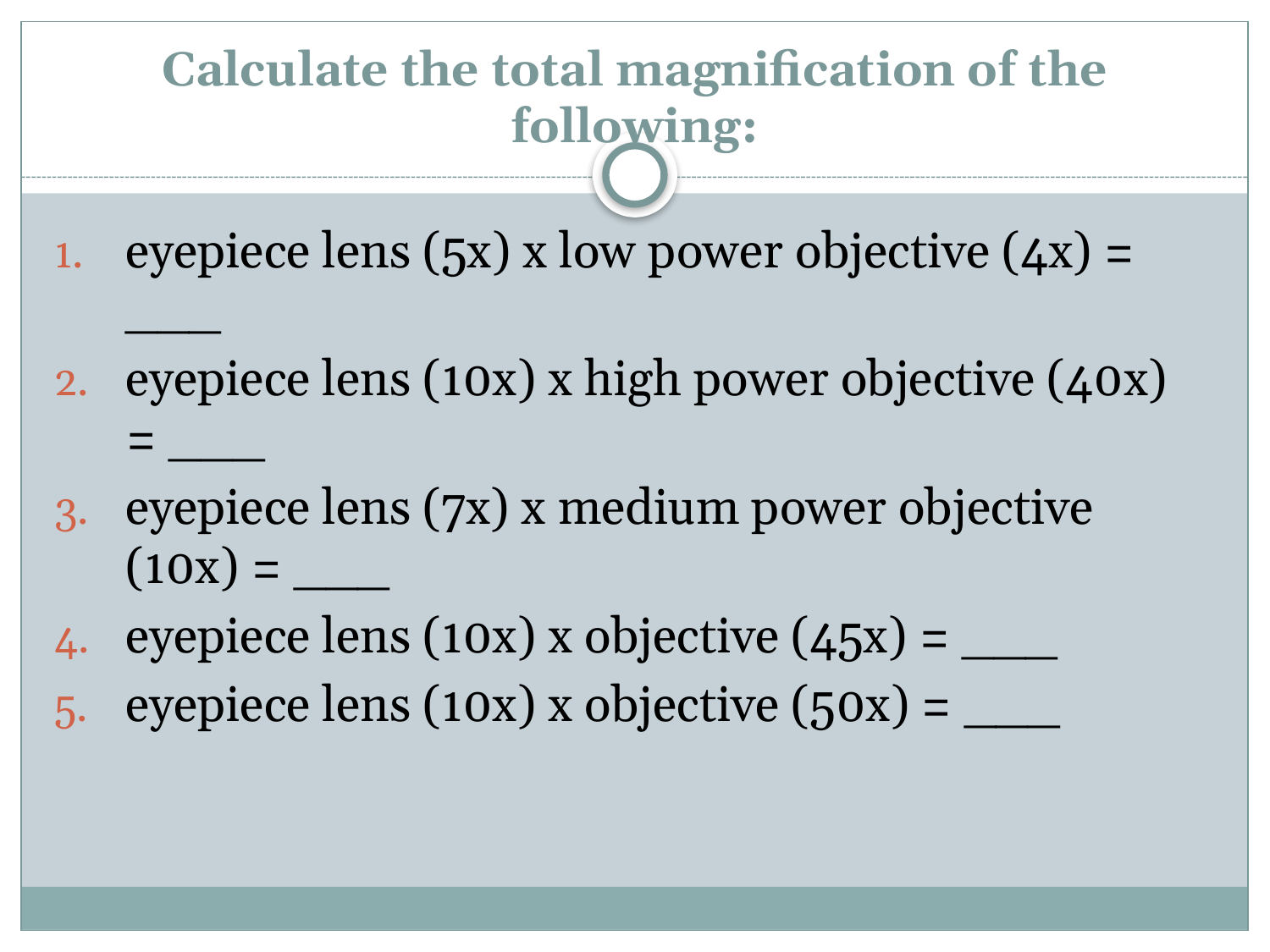

# Calculate the total magnification of the following:
eyepiece lens (5x) x low power objective (4x) = ___
eyepiece lens (10x) x high power objective (40x) = ___
eyepiece lens (7x) x medium power objective (10x) = ___
eyepiece lens (10x) x objective (45x) = ___
eyepiece lens (10x) x objective (50x) = ___